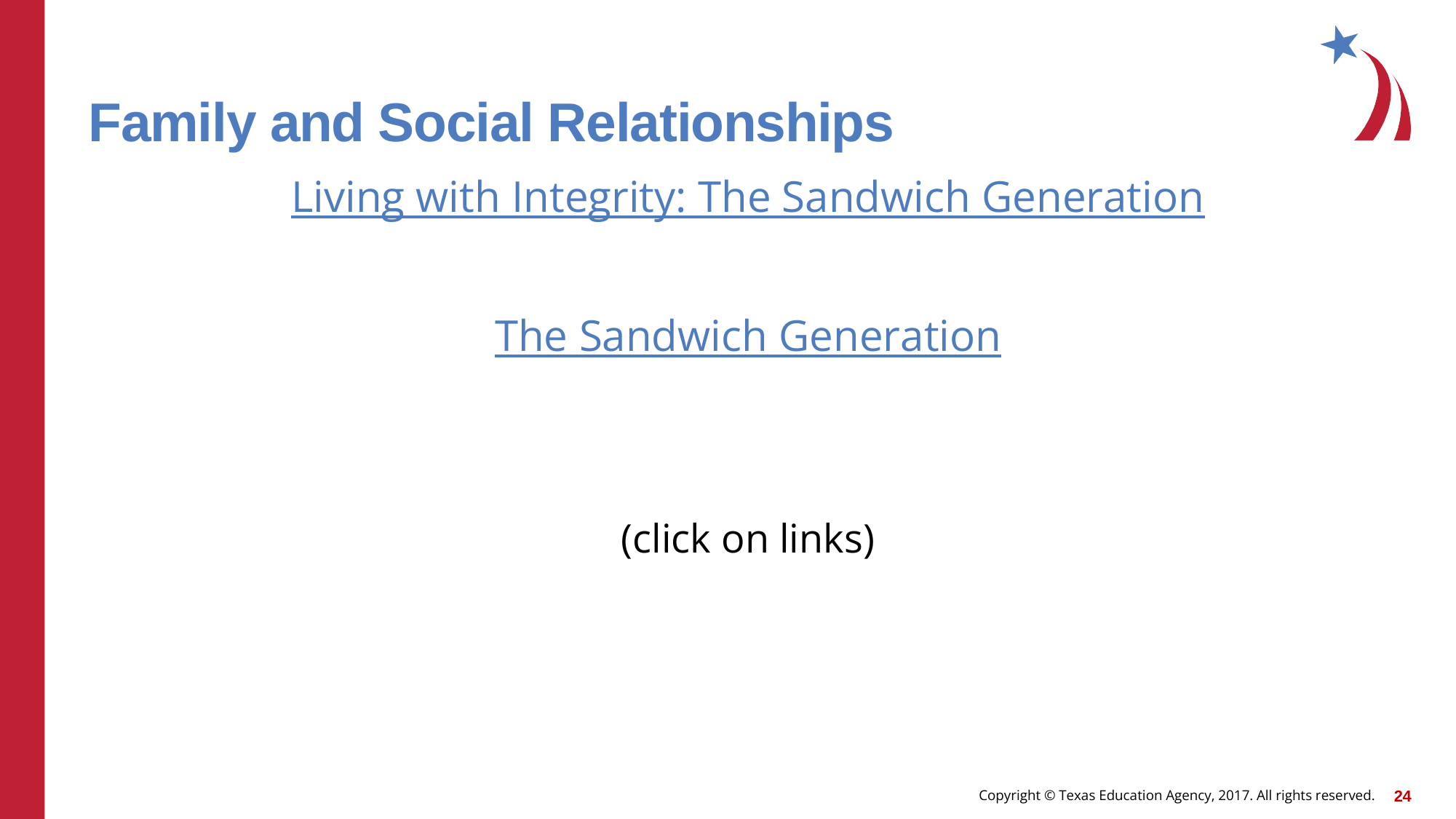

# Family and Social Relationships
Living with Integrity: The Sandwich Generation

The Sandwich Generation

(click on links)